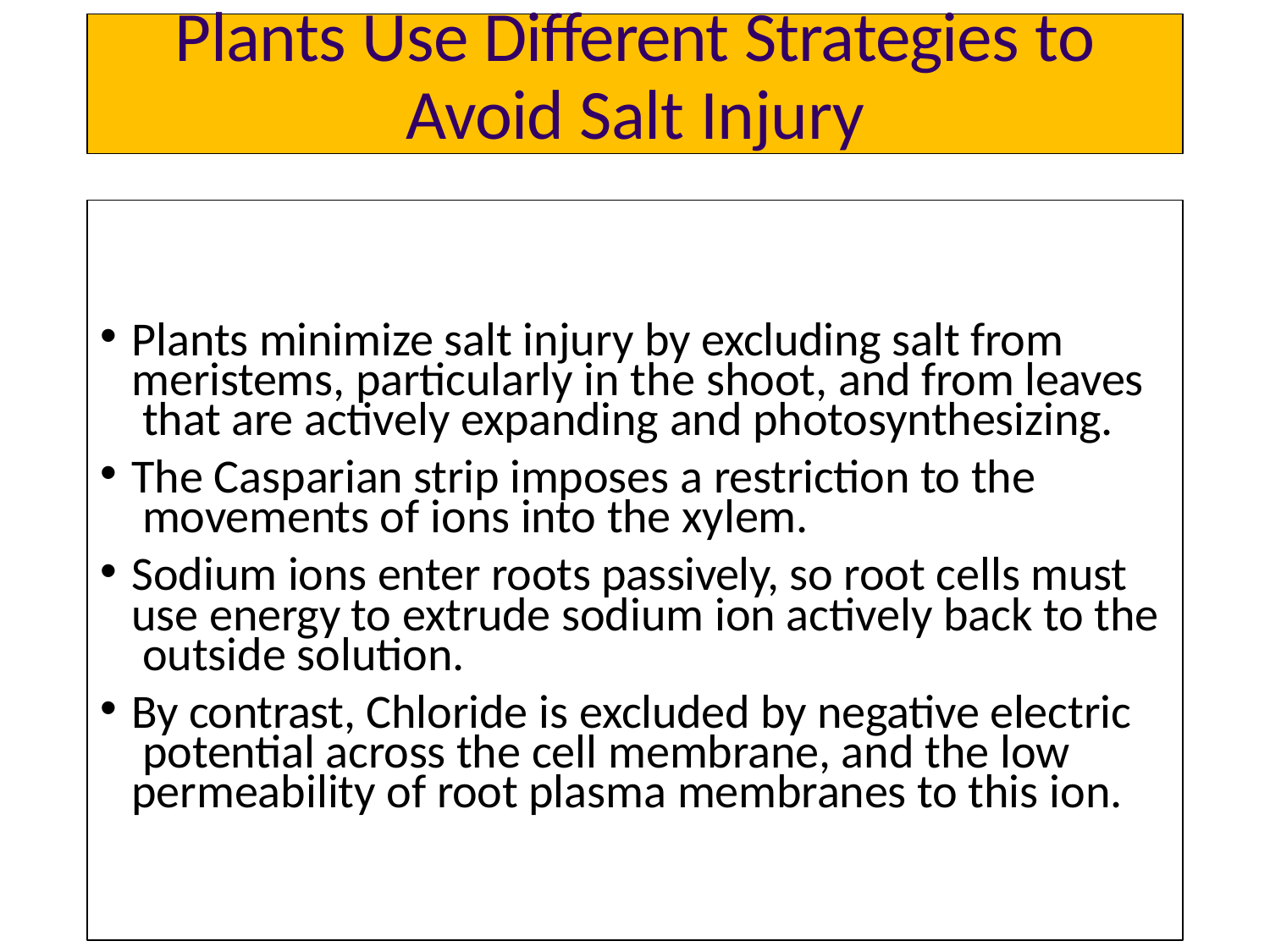

Plants Use Different Strategies to
Avoid Salt Injury

Plants minimize salt injury by excluding salt from  meristems, particularly in the shoot, and from leaves  that are actively expanding and photosynthesizing.
The Casparian strip imposes a restriction to the  movements of ions into the xylem.
Sodium ions enter roots passively, so root cells must  use energy to extrude sodium ion actively back to the  outside solution.
By contrast, Chloride is excluded by negative electric  potential across the cell membrane, and the low  permeability of root plasma membranes to this ion.